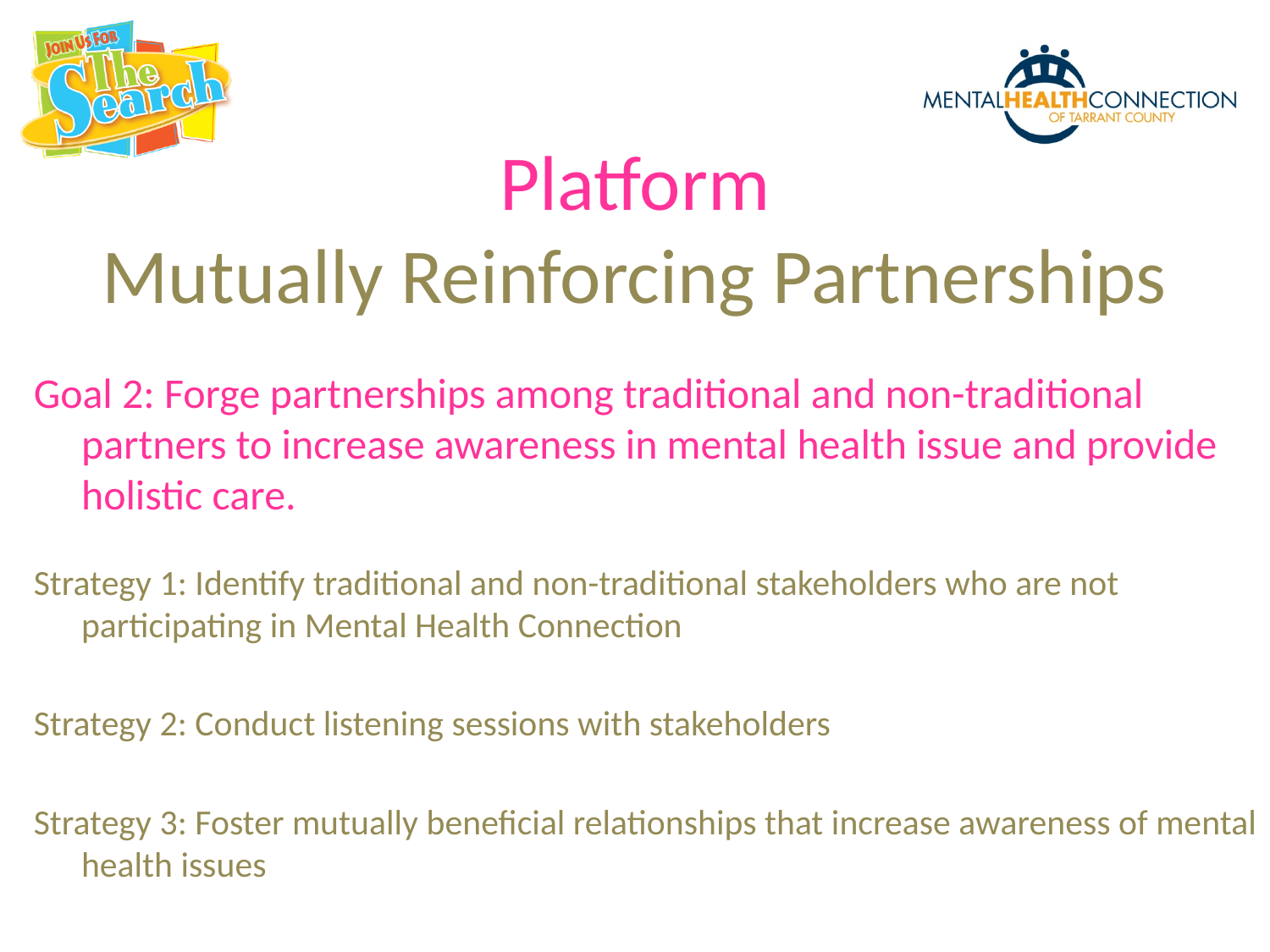

Platform
Mutually Reinforcing Partnerships
Goal 2: Forge partnerships among traditional and non-traditional partners to increase awareness in mental health issue and provide holistic care.

Strategy 1: Identify traditional and non-traditional stakeholders who are not participating in Mental Health Connection

Strategy 2: Conduct listening sessions with stakeholders

Strategy 3: Foster mutually beneficial relationships that increase awareness of mental health issues